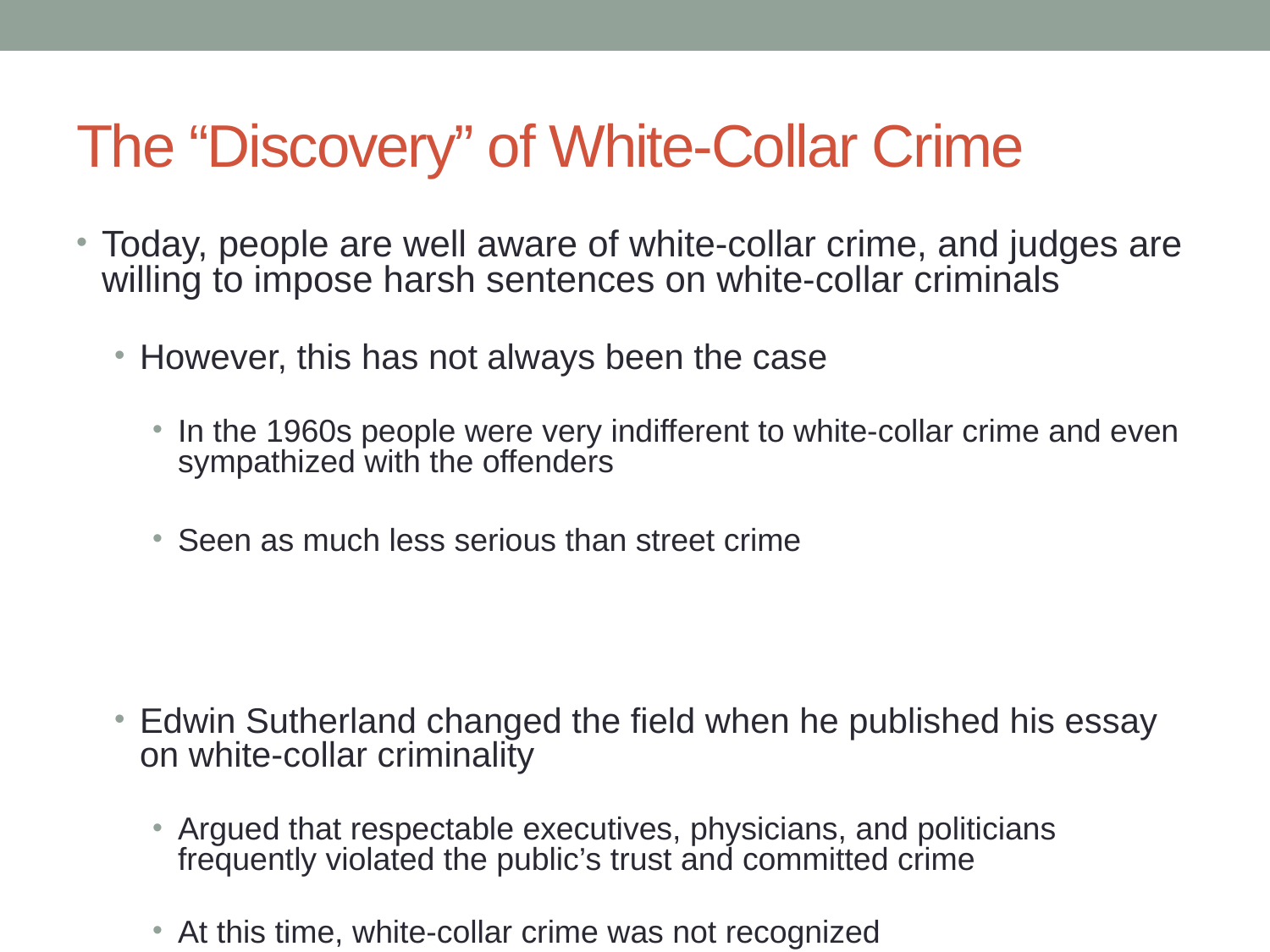

# The “Discovery” of White-Collar Crime
Today, people are well aware of white-collar crime, and judges are willing to impose harsh sentences on white-collar criminals

However, this has not always been the case

In the 1960s people were very indifferent to white-collar crime and even sympathized with the offenders

Seen as much less serious than street crime

Edwin Sutherland changed the field when he published his essay on white-collar criminality

Argued that respectable executives, physicians, and politicians frequently violated the public’s trust and committed crime

At this time, white-collar crime was not recognized

White-collar crime existed but was unseen; rather, the focus was on crime of the lower-class